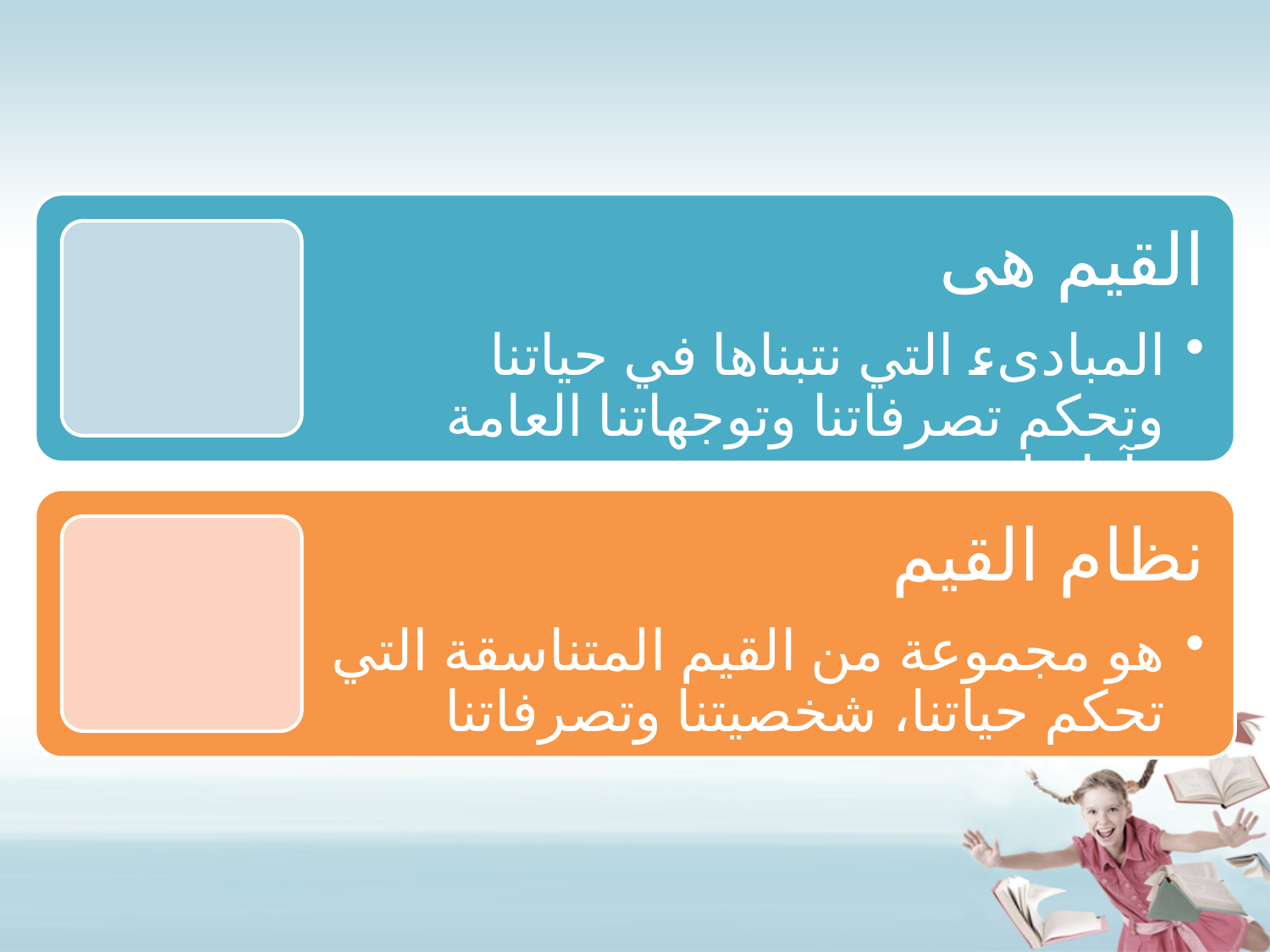

القيم هى
المبادىء التي نتبناها في حياتنا وتحكم تصرفاتنا وتوجهاتنا العامة وآراءنا
نظام القيم
هو مجموعة من القيم المتناسقة التي تحكم حياتنا، شخصيتنا وتصرفاتنا